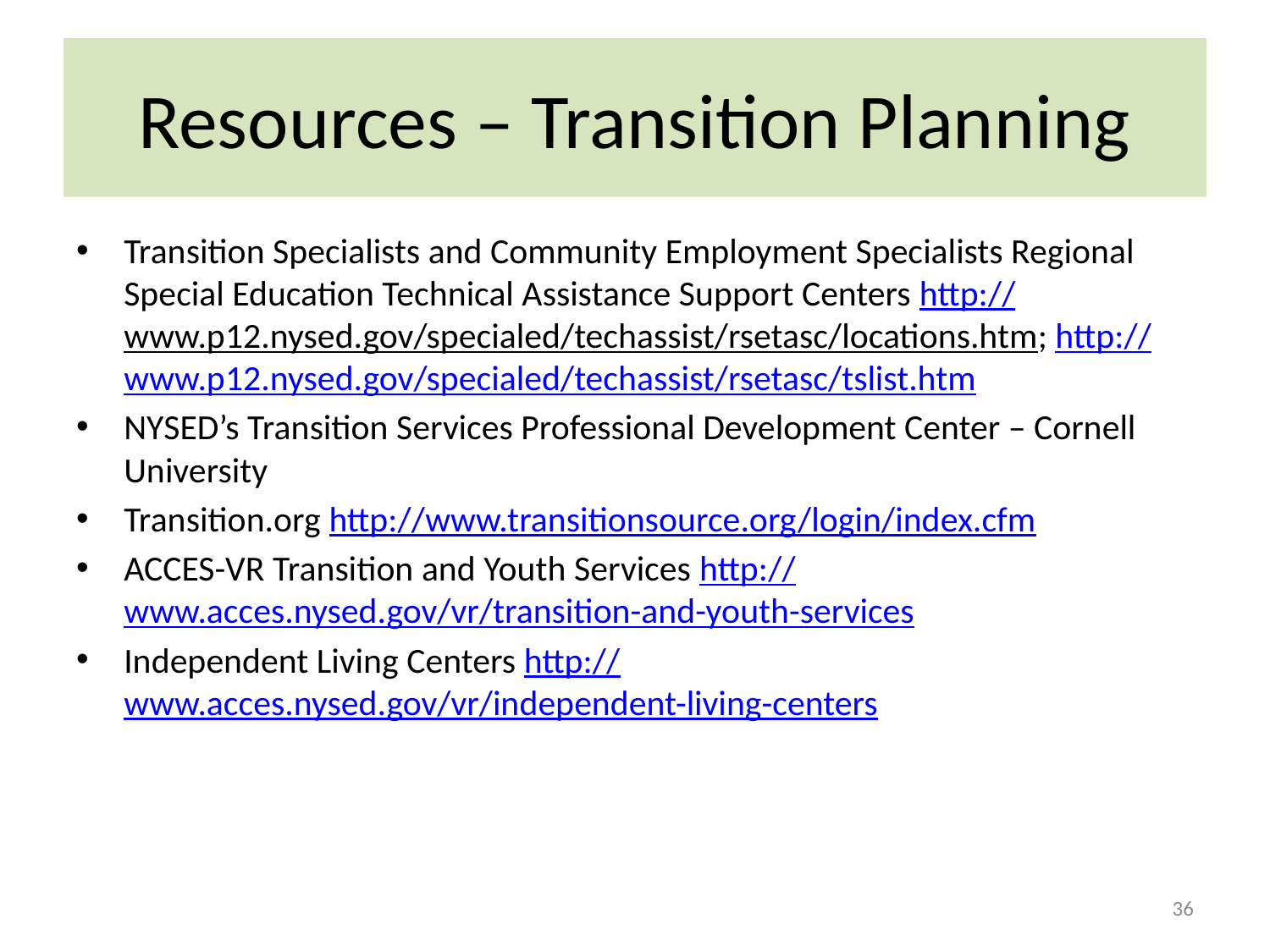

# Resources – Transition Planning
Transition Specialists and Community Employment Specialists Regional Special Education Technical Assistance Support Centers http://www.p12.nysed.gov/specialed/techassist/rsetasc/locations.htm; http://www.p12.nysed.gov/specialed/techassist/rsetasc/tslist.htm
NYSED’s Transition Services Professional Development Center – Cornell University
Transition.org http://www.transitionsource.org/login/index.cfm
ACCES-VR Transition and Youth Services http://www.acces.nysed.gov/vr/transition-and-youth-services
Independent Living Centers http://www.acces.nysed.gov/vr/independent-living-centers

36